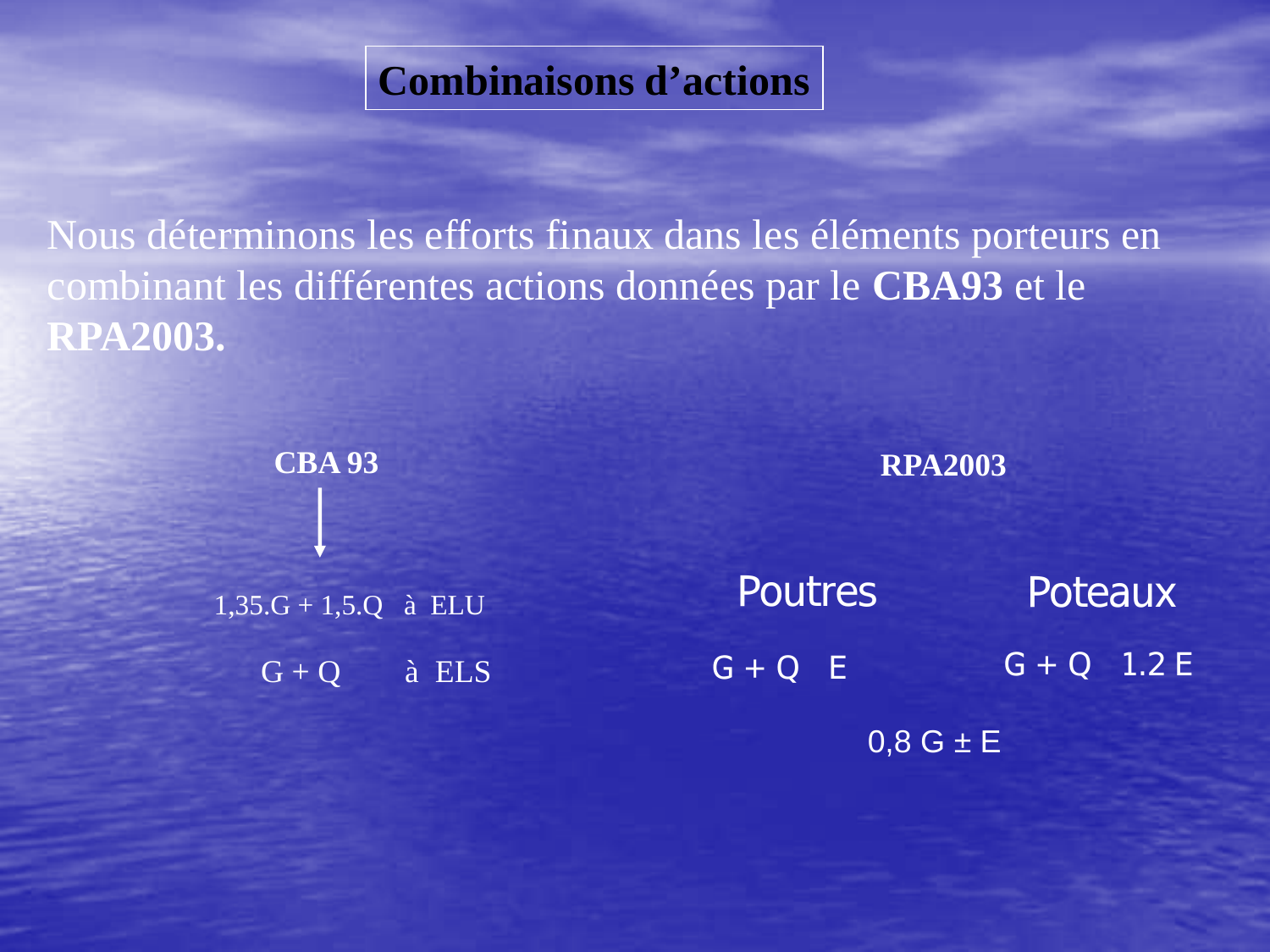

Combinaisons d’actions
Nous déterminons les efforts finaux dans les éléments porteurs en combinant les différentes actions données par le CBA93 et le RPA2003.
CBA 93
RPA2003

Poutres
Poteaux
1,35.G + 1,5.Q   à  ELU
G + Q   E
G + Q   1.2 E

G + Q        à  ELS
0,8 G ± E